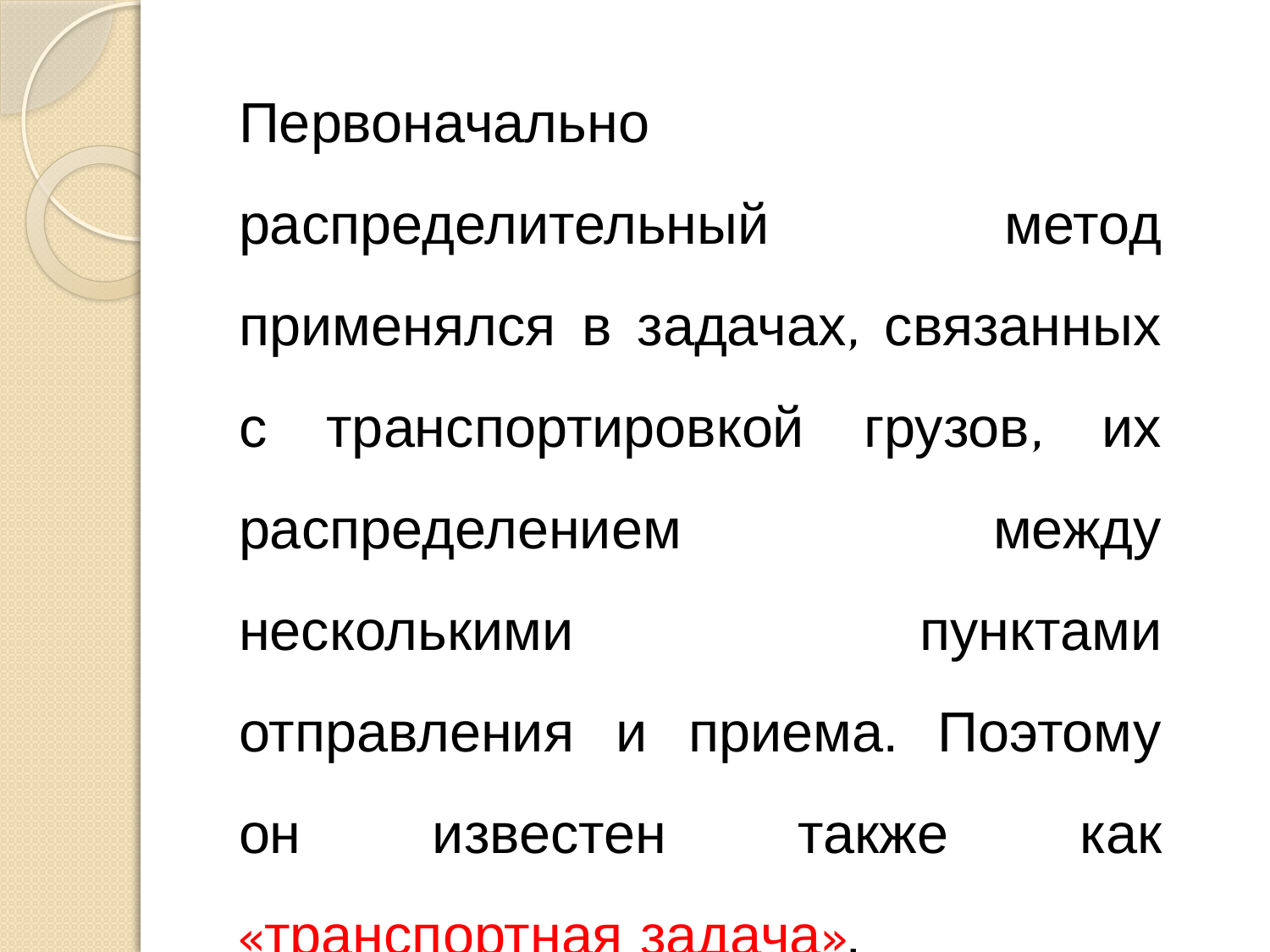

Первоначально распределительный метод применялся в задачах, связанных с транспортировкой грузов, их распределением между несколькими пунктами отправления и приема. Поэтому он известен также как «транспортная задача».